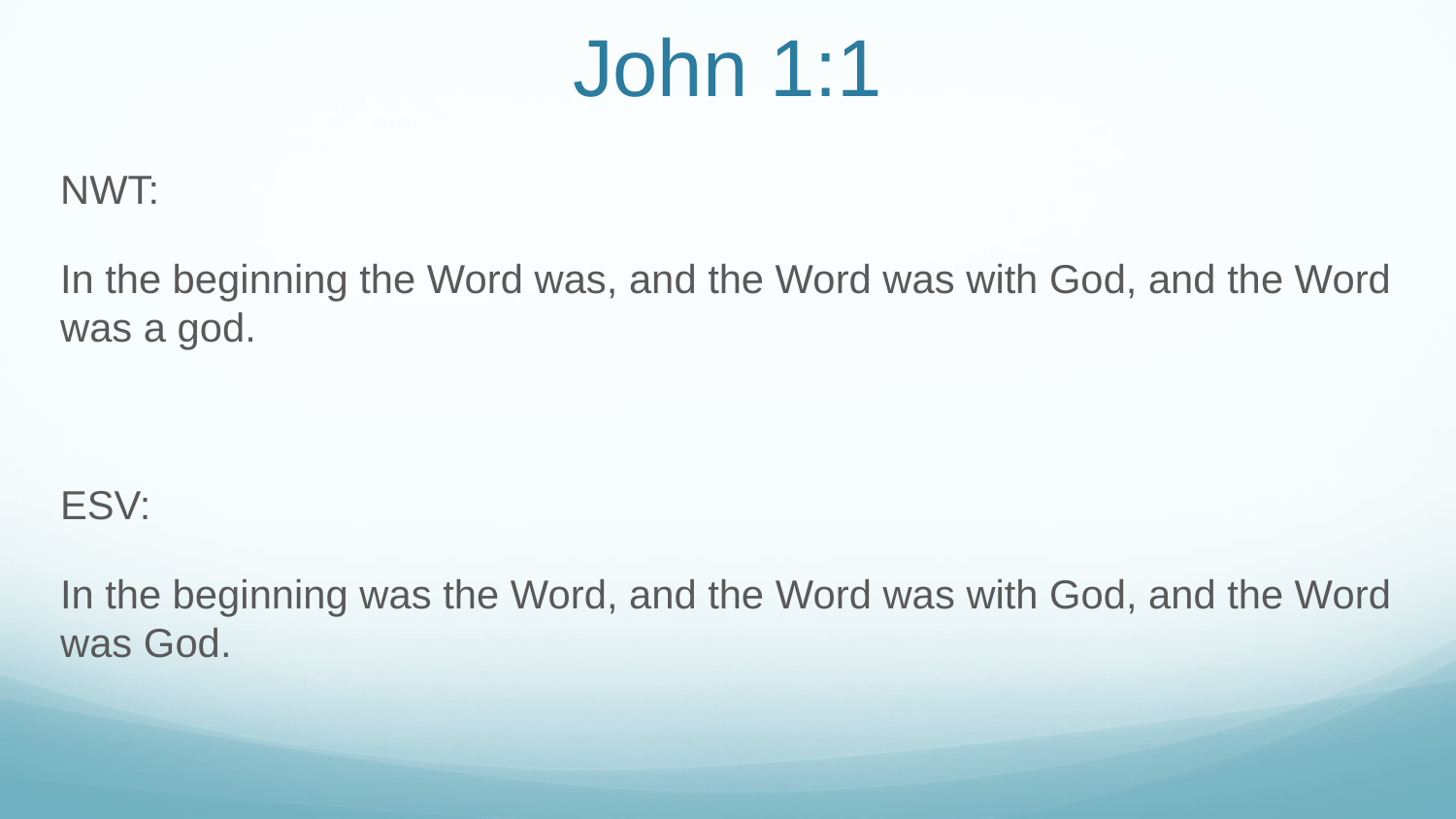

# John 1:1
NWT:
In the beginning the Word was, and the Word was with God, and the Word was a god.

ESV:
In the beginning was the Word, and the Word was with God, and the Word was God.